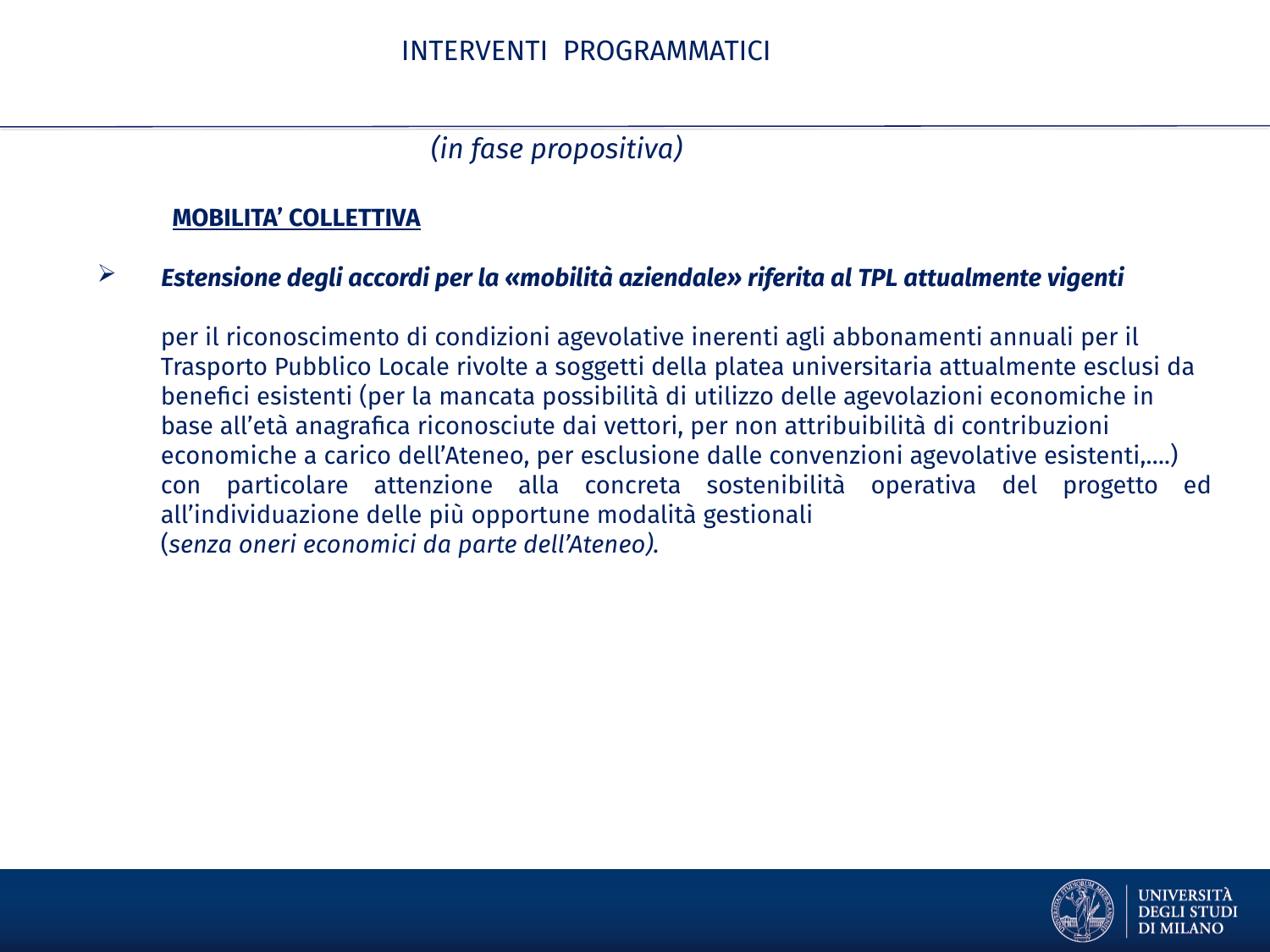

# INTERVENTI  PROGRAMMATICI
                                             (in fase propositiva)

	MOBILITA’ COLLETTIVA

       Estensione degli accordi per la «mobilità aziendale» riferita al TPL attualmente vigenti

per il riconoscimento di condizioni agevolative inerenti agli abbonamenti annuali per il Trasporto Pubblico Locale rivolte a soggetti della platea universitaria attualmente esclusi da benefici esistenti (per la mancata possibilità di utilizzo delle agevolazioni economiche in base all’età anagrafica riconosciute dai vettori, per non attribuibilità di contribuzioni economiche a carico dell’Ateneo, per esclusione dalle convenzioni agevolative esistenti,….)
con particolare attenzione alla concreta sostenibilità operativa del progetto ed all’individuazione delle più opportune modalità gestionali
(senza oneri economici da parte dell’Ateneo).